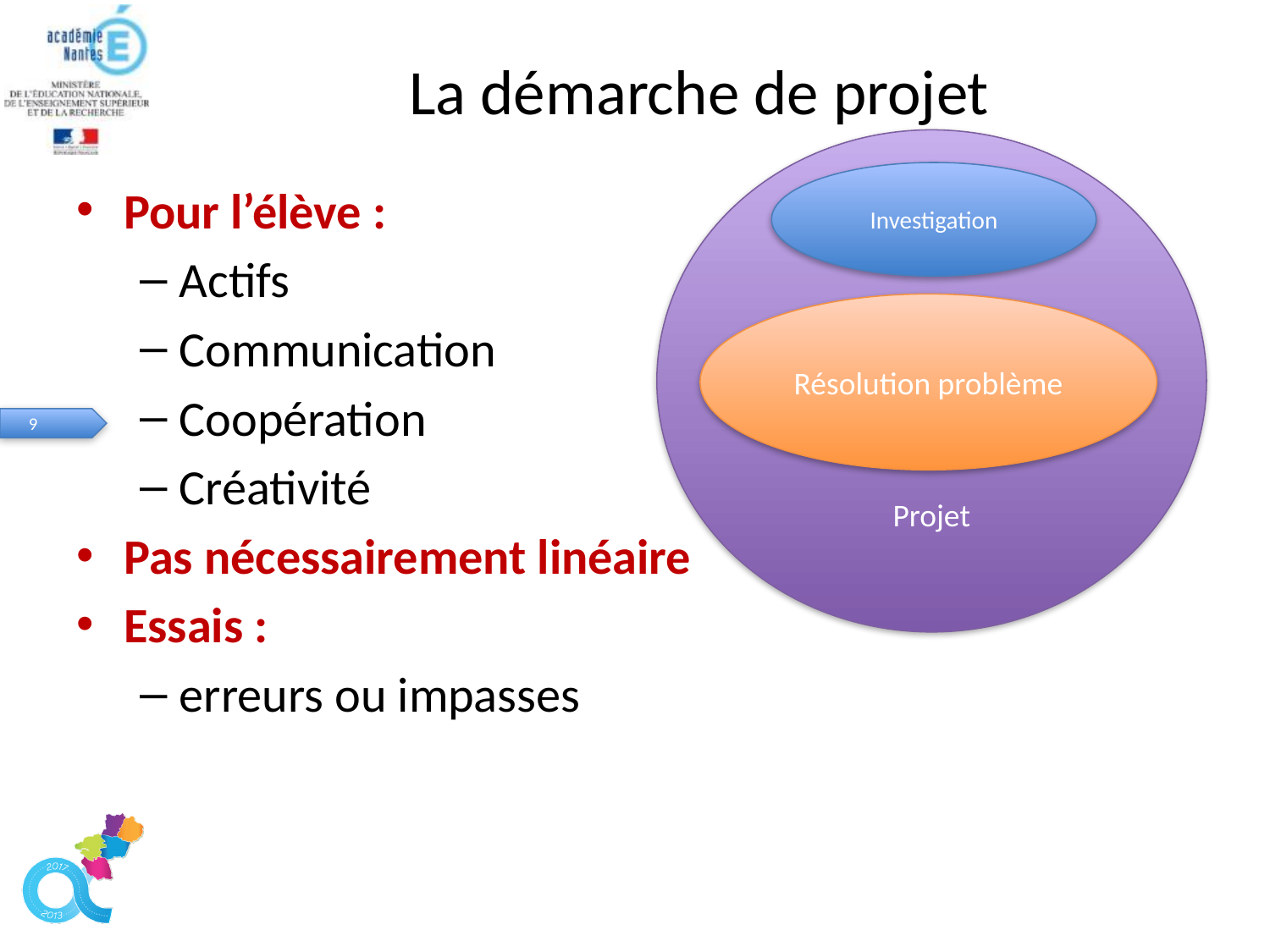

# La démarche de projet

Projet
Investigation
Résolution problème
Pour l’élève :
Actifs
Communication
Coopération
Créativité
Pas nécessairement linéaire
Essais :
erreurs ou impasses